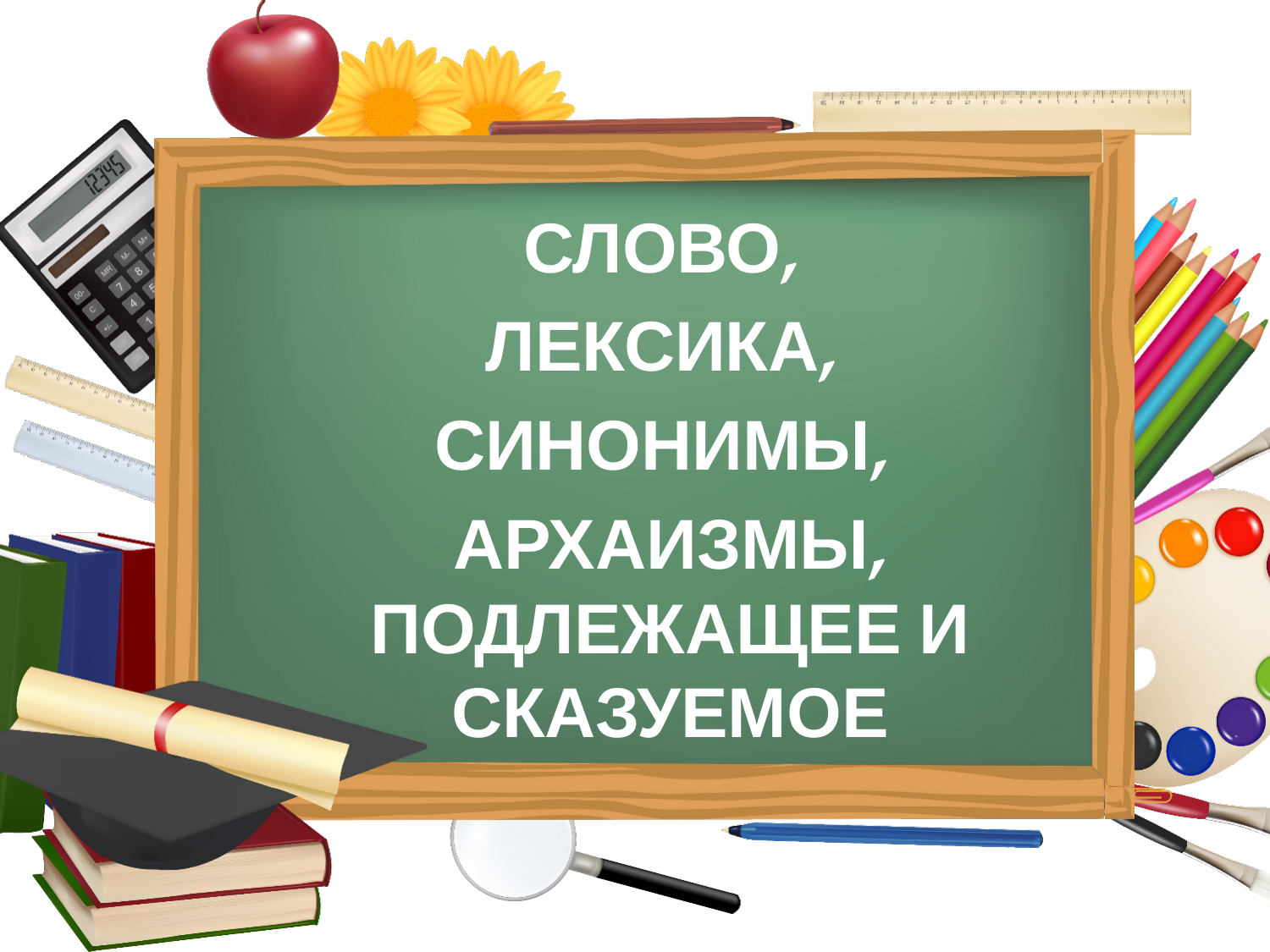

#
СЛОВО,
ЛЕКСИКА,
СИНОНИМЫ,
АРХАИЗМЫ, ПОДЛЕЖАЩЕЕ И СКАЗУЕМОЕ